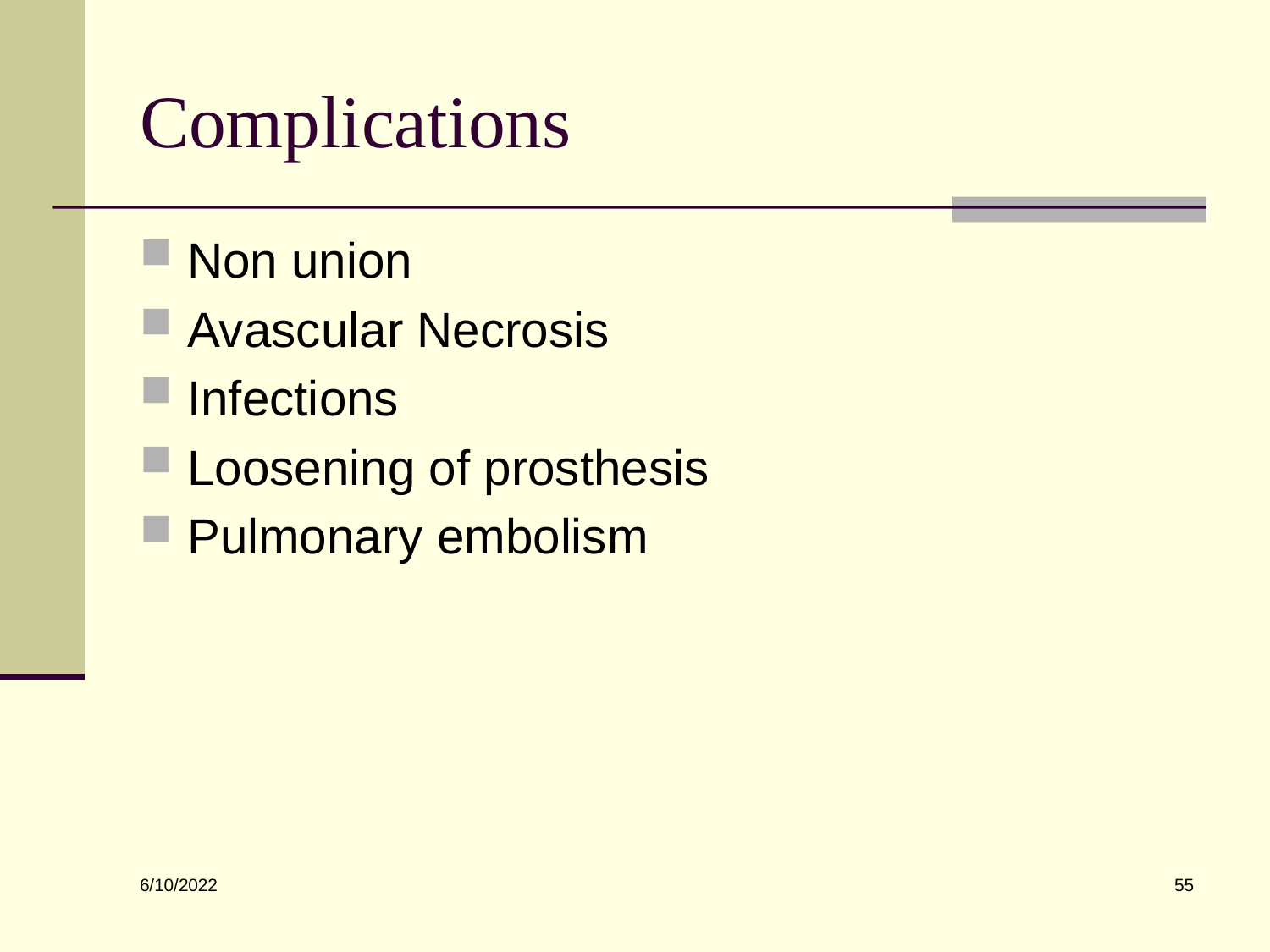

# Complications
Non union
Avascular Necrosis
Infections
Loosening of prosthesis
Pulmonary embolism
55
6/10/2022